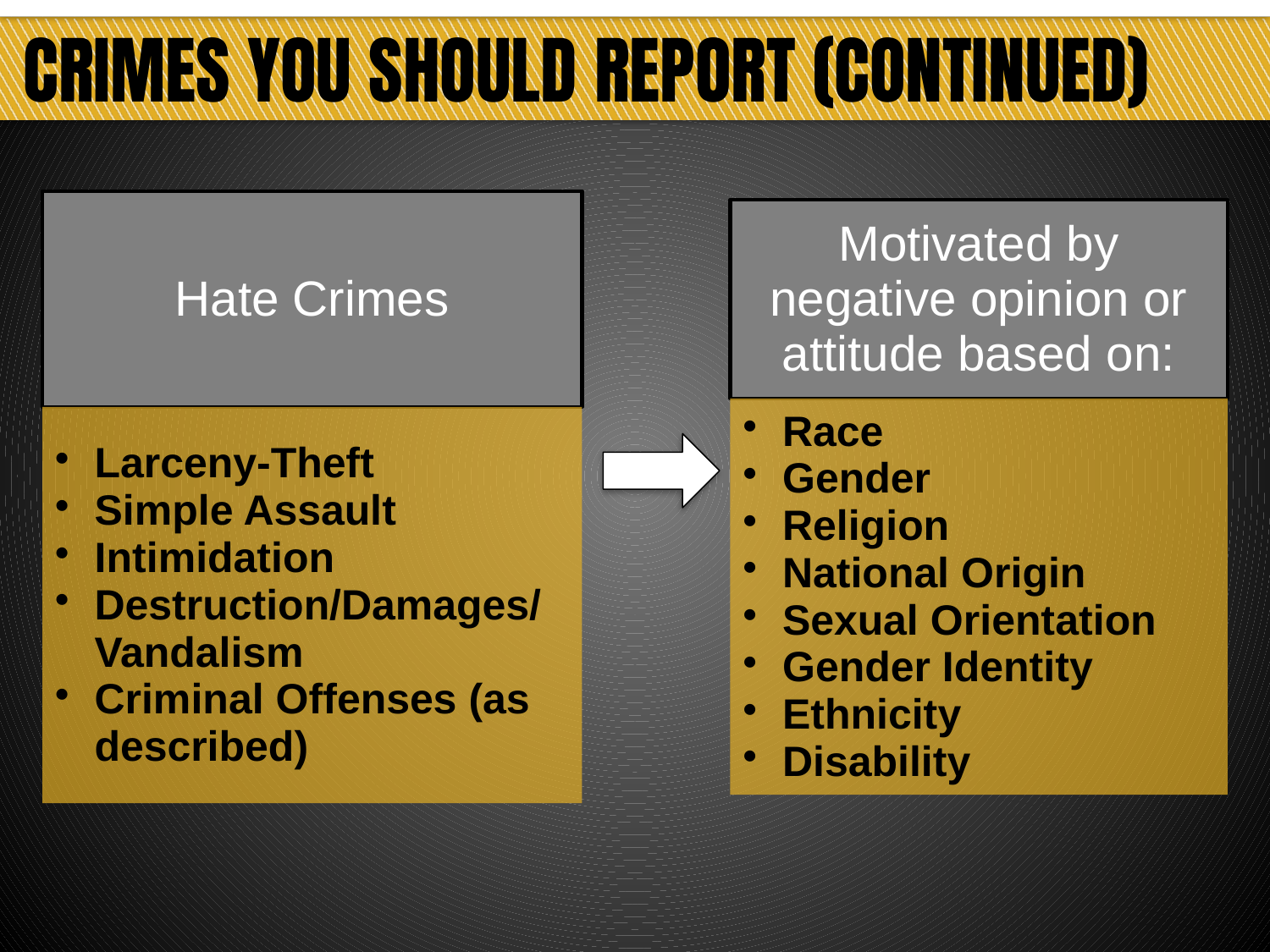

# crimes you should report (Continued)
Hate Crimes
Larceny-Theft
Simple Assault
Intimidation
Destruction/Damages/Vandalism
Criminal Offenses (as described)
Motivated by negative opinion or attitude based on:
Race
Gender
Religion
National Origin
Sexual Orientation
Gender Identity
Ethnicity
Disability